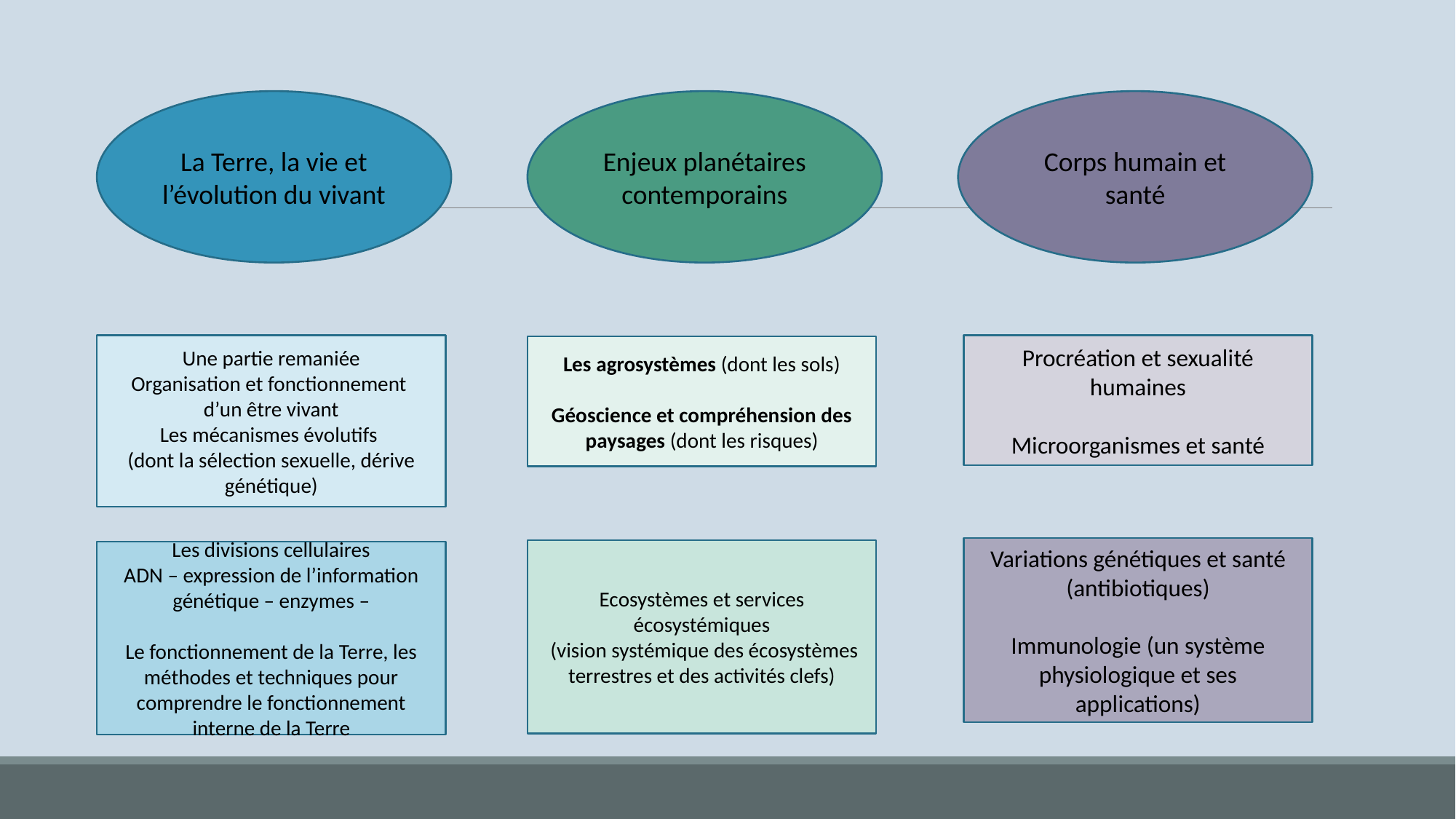

Enjeux planétaires contemporains
Corps humain et santé
La Terre, la vie et l’évolution du vivant
Une partie remaniée
Organisation et fonctionnement
d’un être vivant
Les mécanismes évolutifs
(dont la sélection sexuelle, dérive génétique)
Procréation et sexualité humaines

Microorganismes et santé
Les agrosystèmes (dont les sols)

Géoscience et compréhension des paysages (dont les risques)
Variations génétiques et santé (antibiotiques)

Immunologie (un système physiologique et ses applications)
Ecosystèmes et services écosystémiques
 (vision systémique des écosystèmes terrestres et des activités clefs)
Les divisions cellulaires
ADN – expression de l’information génétique – enzymes –

Le fonctionnement de la Terre, les méthodes et techniques pour comprendre le fonctionnement interne de la Terre